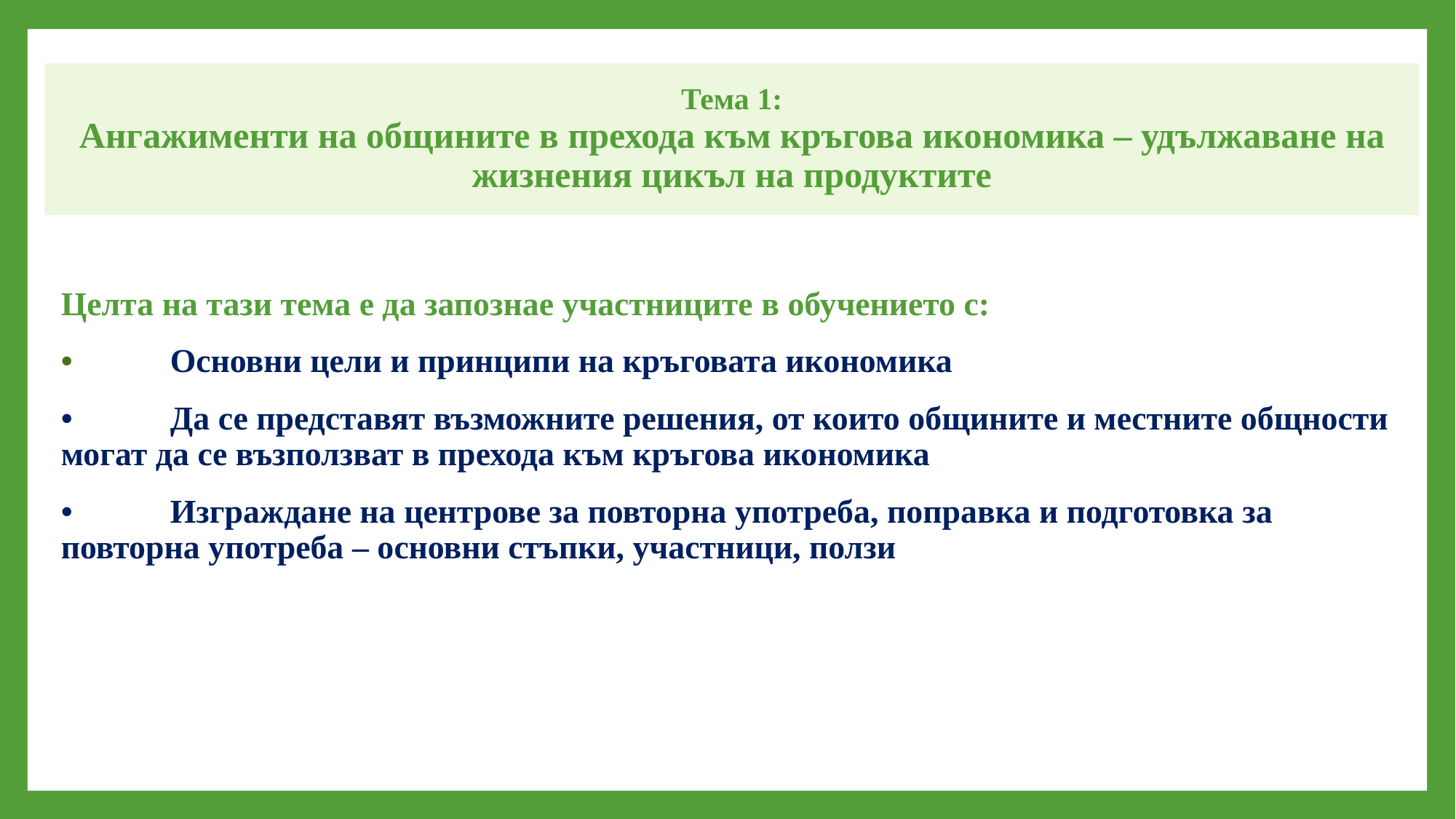

# Тема 1: Ангажименти на общините в прехода към кръгова икономика – удължаване на жизнения цикъл на продуктите
Целта на тази тема е да запознае участниците в обучението с:
•	Основни цели и принципи на кръговата икономика
•	Да се представят възможните решения, от които общините и местните общности могат да се възползват в прехода към кръгова икономика
•	Изграждане на центрове за повторна употреба, поправка и подготовка за повторна употреба – основни стъпки, участници, ползи